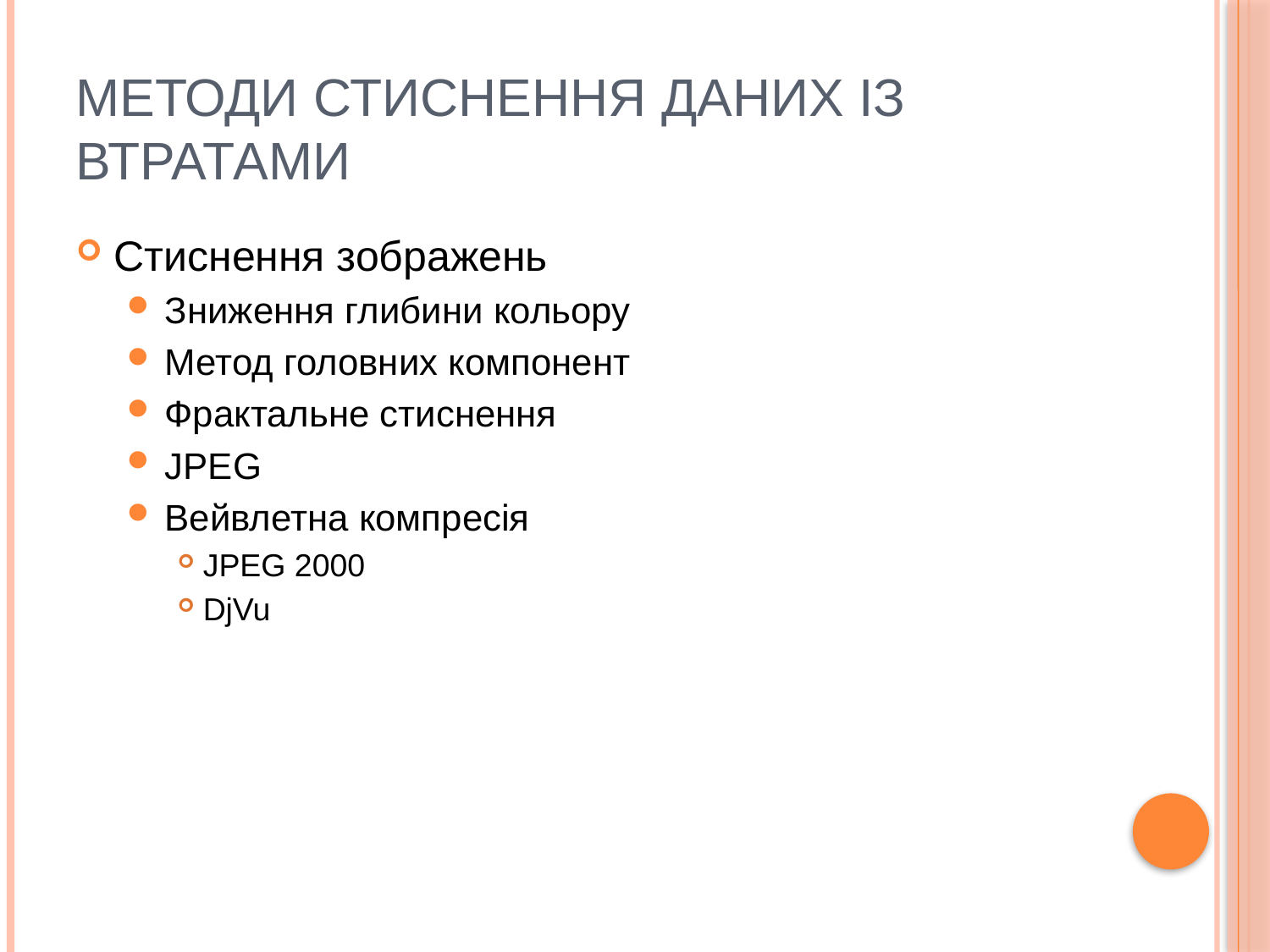

# Методи стиснення даних із втратами
Стиснення зображень
Зниження глибини кольору
Метод головних компонент
Фрактальне стиснення
JPEG
Вейвлетна компресія
JPEG 2000
DjVu